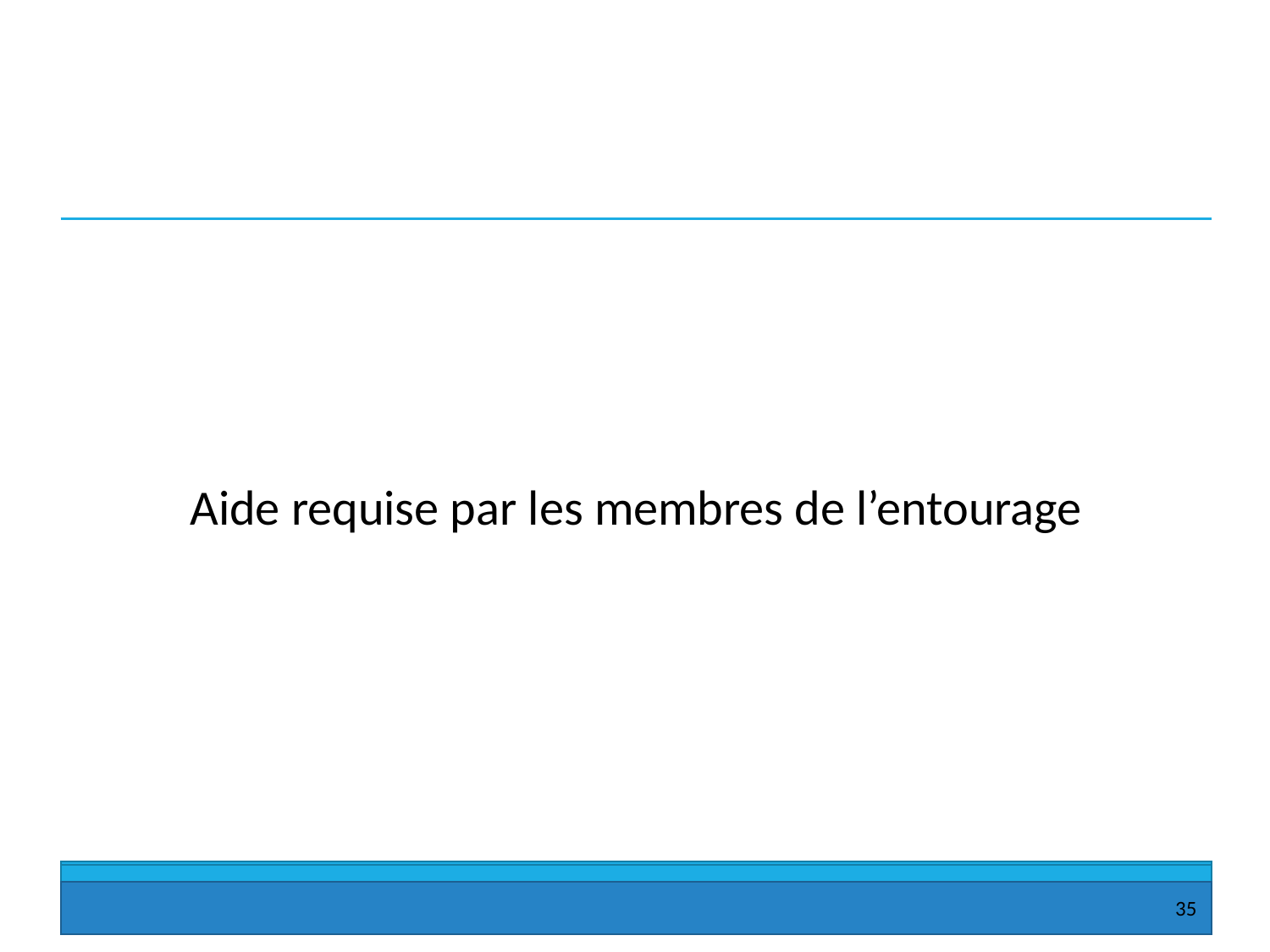

#
Aide requise par les membres de l’entourage
35